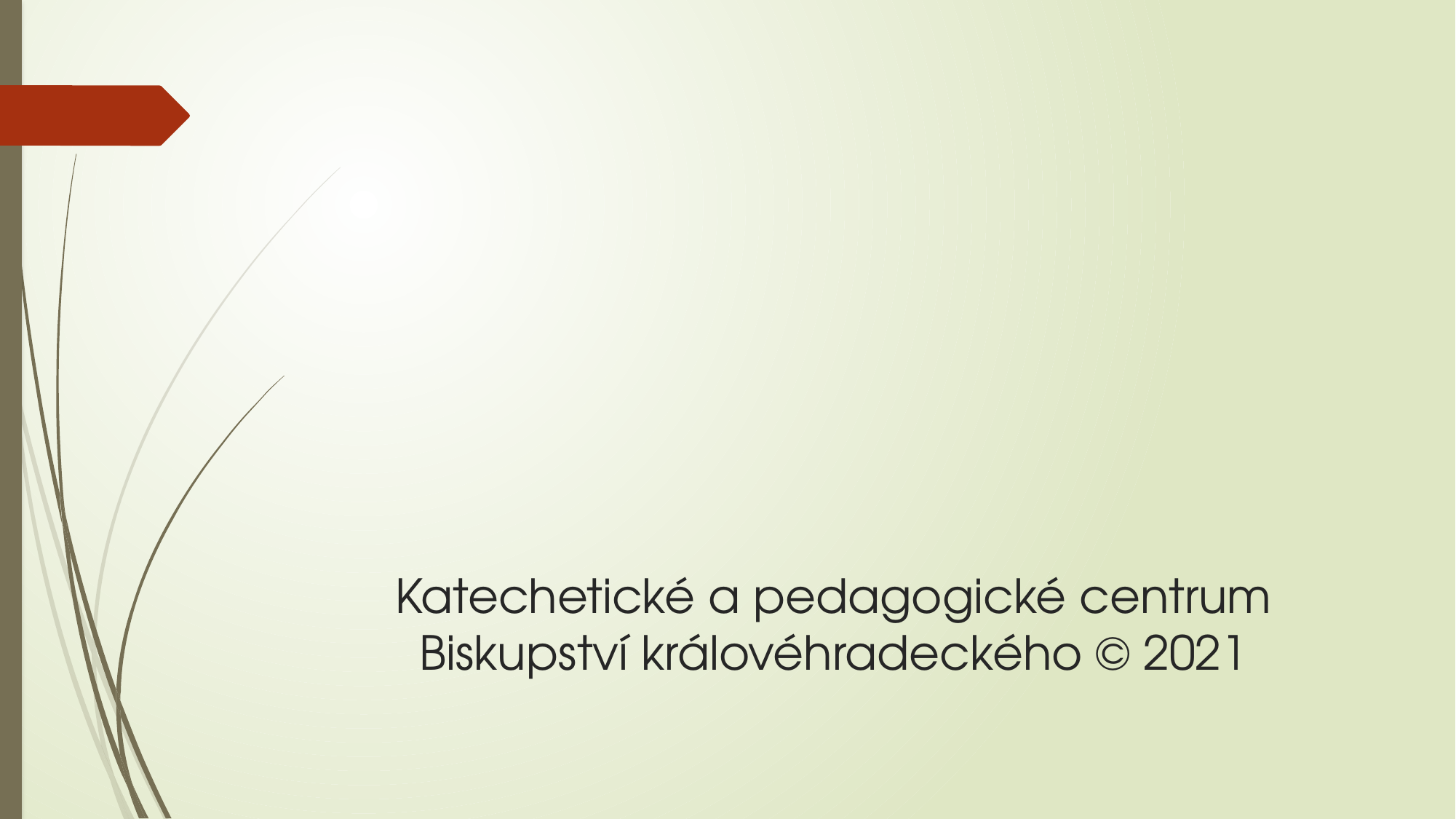

# Katechetické a pedagogické centrum Biskupství královéhradeckého © 2021